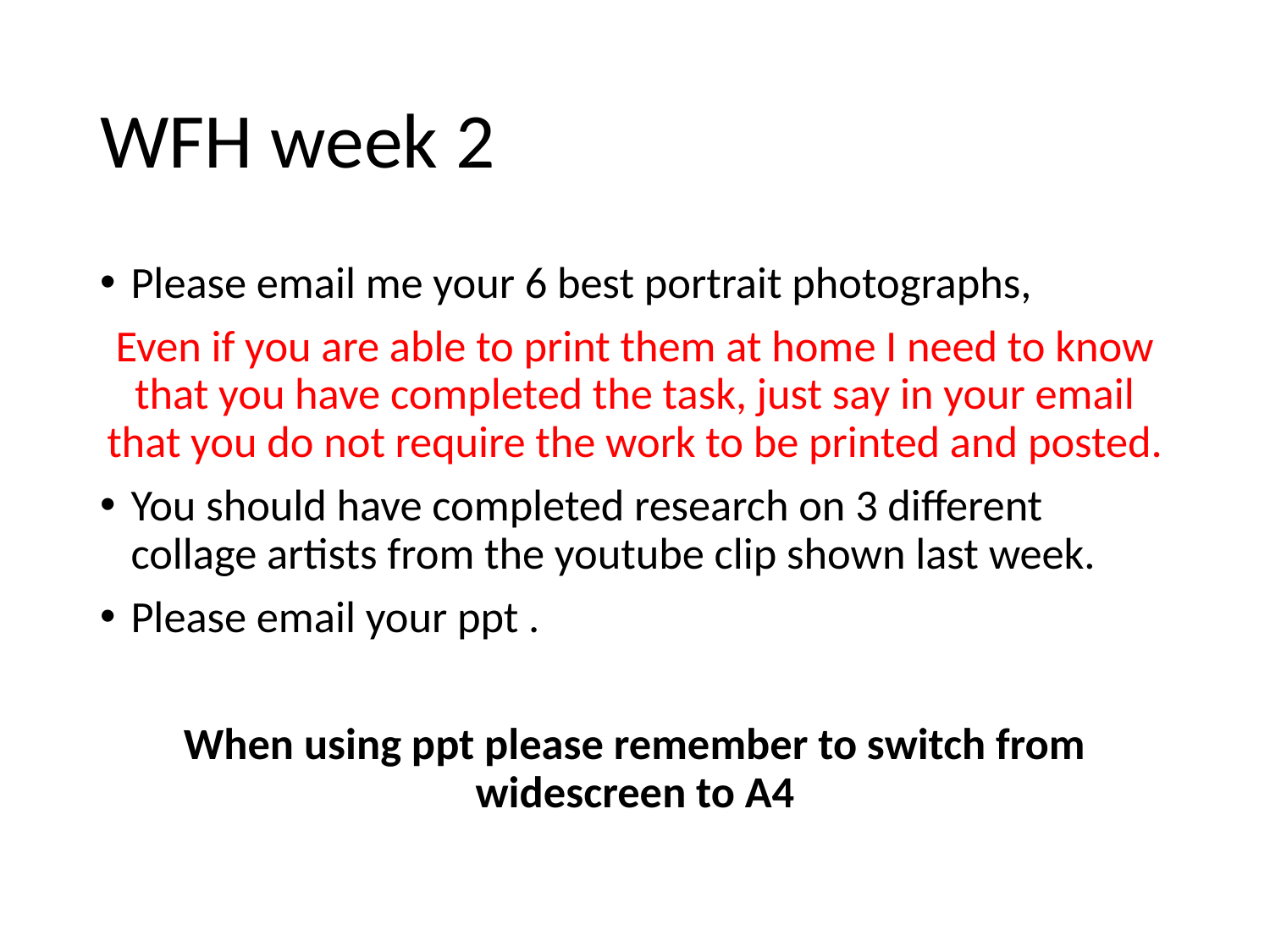

# WFH week 2
Please email me your 6 best portrait photographs,
Even if you are able to print them at home I need to know that you have completed the task, just say in your email that you do not require the work to be printed and posted.
You should have completed research on 3 different collage artists from the youtube clip shown last week.
Please email your ppt .

When using ppt please remember to switch from widescreen to A4